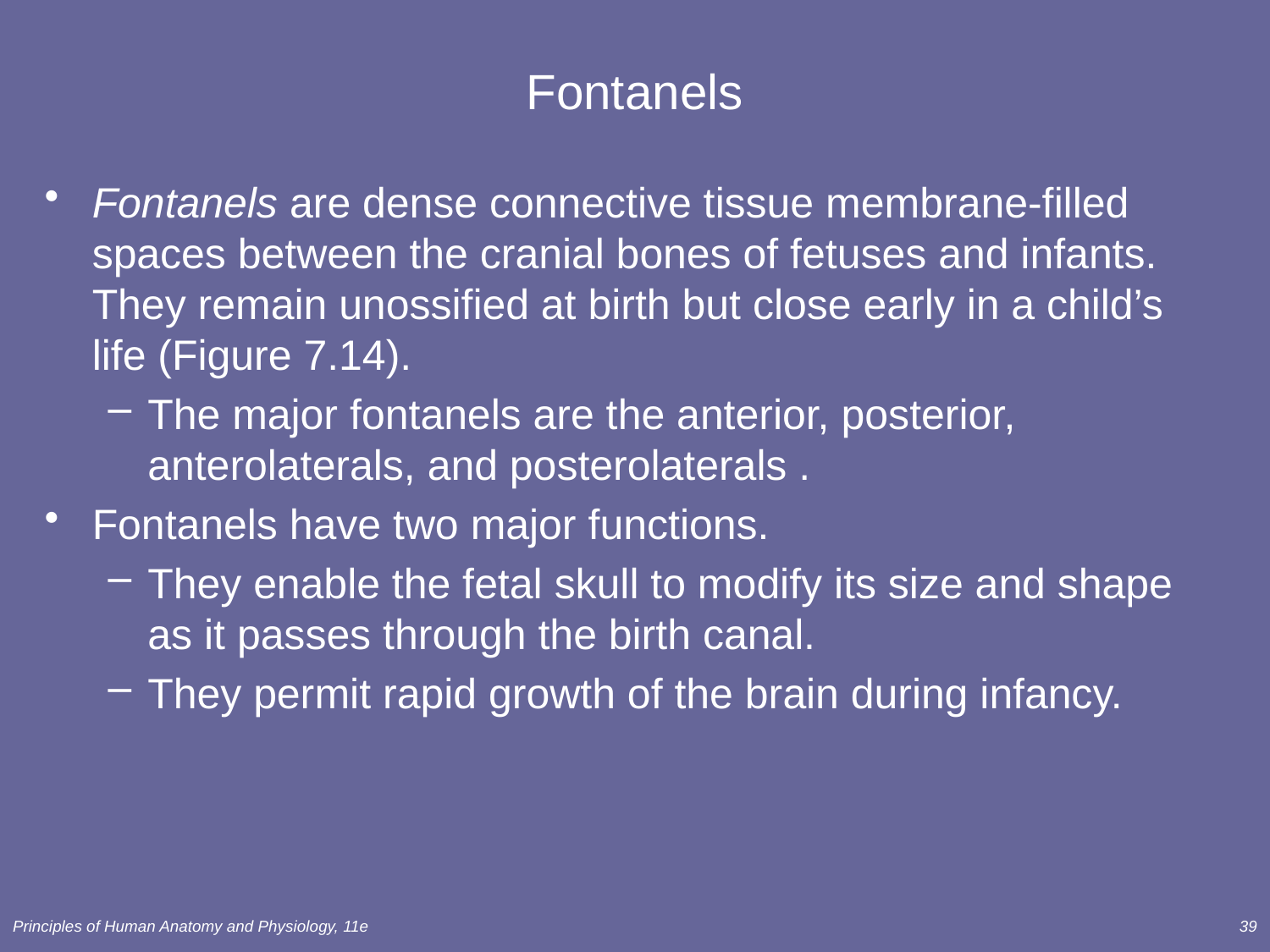

# Fontanels
Fontanels are dense connective tissue membrane-filled spaces between the cranial bones of fetuses and infants. They remain unossified at birth but close early in a child’s life (Figure 7.14).
The major fontanels are the anterior, posterior, anterolaterals, and posterolaterals .
Fontanels have two major functions.
They enable the fetal skull to modify its size and shape as it passes through the birth canal.
They permit rapid growth of the brain during infancy.
Principles of Human Anatomy and Physiology, 11e
39